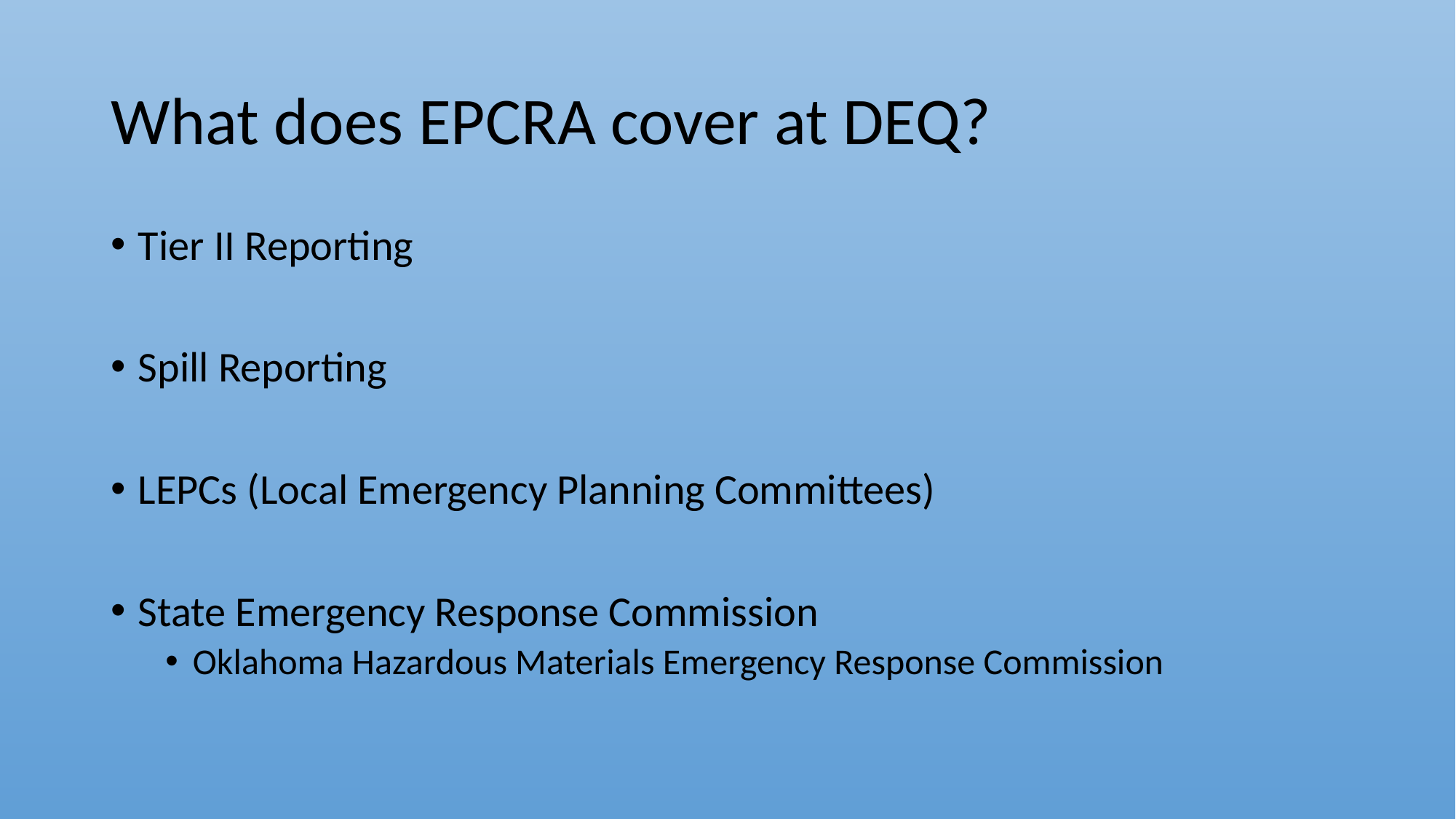

# What does EPCRA cover at DEQ?
Tier II Reporting

Spill Reporting

LEPCs (Local Emergency Planning Committees)

State Emergency Response Commission
Oklahoma Hazardous Materials Emergency Response Commission